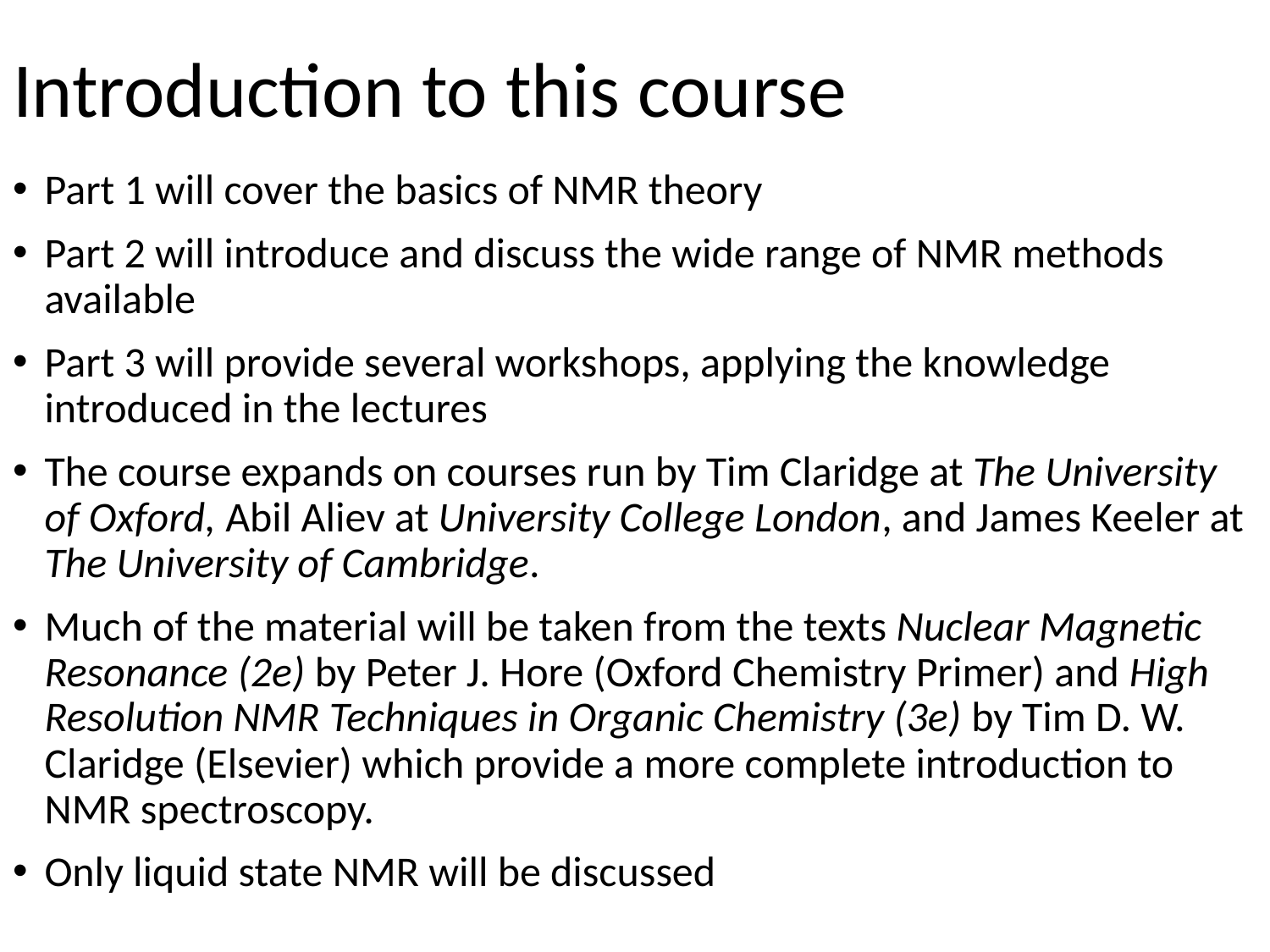

Introduction to this course
Part 1 will cover the basics of NMR theory
Part 2 will introduce and discuss the wide range of NMR methods available
Part 3 will provide several workshops, applying the knowledge introduced in the lectures
The course expands on courses run by Tim Claridge at The University of Oxford, Abil Aliev at University College London, and James Keeler at The University of Cambridge.
Much of the material will be taken from the texts Nuclear Magnetic Resonance (2e) by Peter J. Hore (Oxford Chemistry Primer) and High Resolution NMR Techniques in Organic Chemistry (3e) by Tim D. W. Claridge (Elsevier) which provide a more complete introduction to NMR spectroscopy.
Only liquid state NMR will be discussed